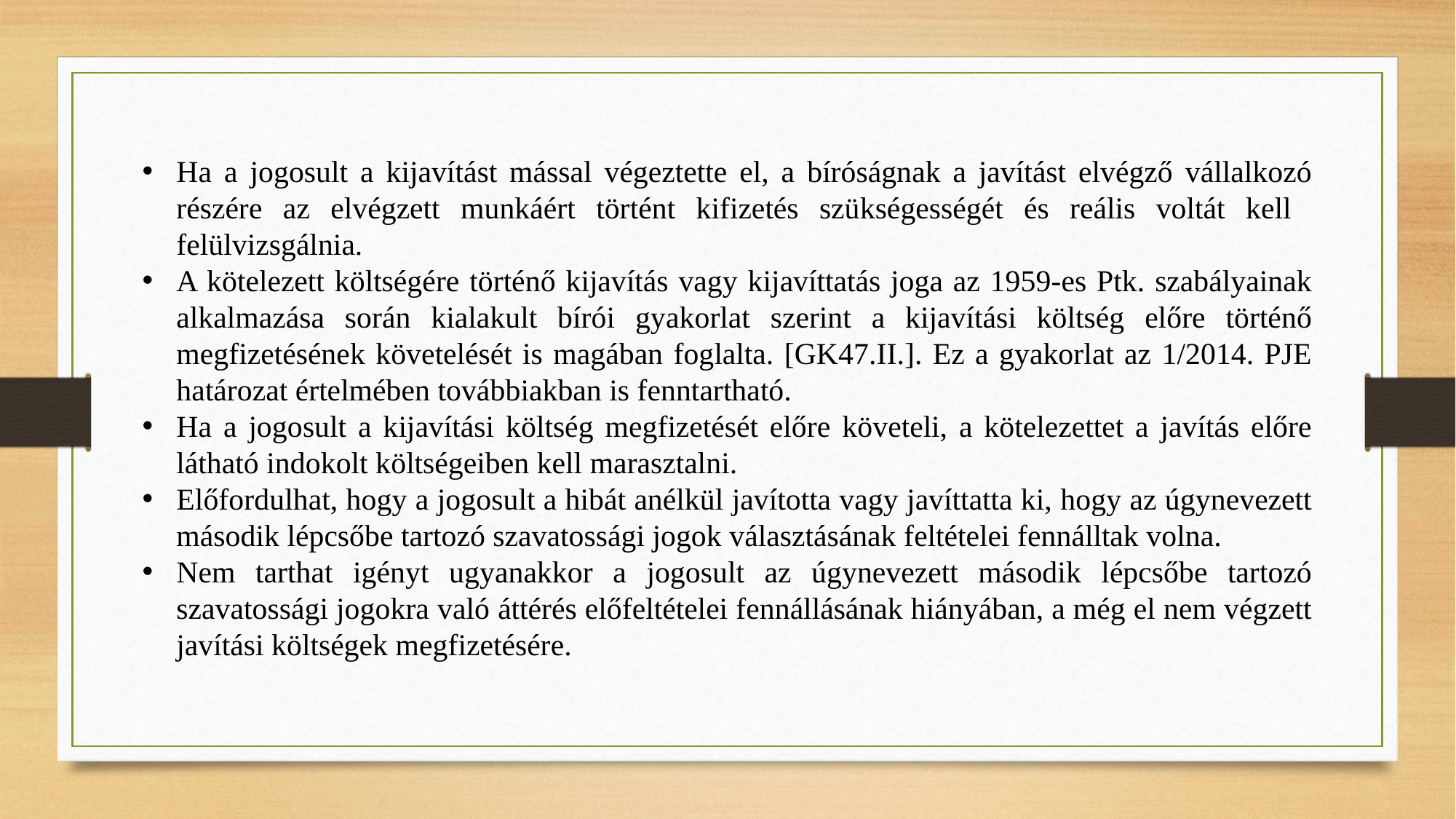

Ha a jogosult a kijavítást mással végeztette el, a bíróságnak a javítást elvégző vállalkozó részére az elvégzett munkáért történt kifizetés szükségességét és reális voltát kell  felülvizsgálnia.
A kötelezett költségére történő kijavítás vagy kijavíttatás joga az 1959-es Ptk. szabályainak alkalmazása során kialakult bírói gyakorlat szerint a kijavítási költség előre történő megfizetésének követelését is magában foglalta. [GK47.II.]. Ez a gyakorlat az 1/2014. PJE határozat értelmében továbbiakban is fenntartható.
Ha a jogosult a kijavítási költség megfizetését előre követeli, a kötelezettet a javítás előre látható indokolt költségeiben kell marasztalni.
Előfordulhat, hogy a jogosult a hibát anélkül javította vagy javíttatta ki, hogy az úgynevezett második lépcsőbe tartozó szavatossági jogok választásának feltételei fennálltak volna.
Nem tarthat igényt ugyanakkor a jogosult az úgynevezett második lépcsőbe tartozó szavatossági jogokra való áttérés előfeltételei fennállásának hiányában, a még el nem végzett javítási költségek megfizetésére.